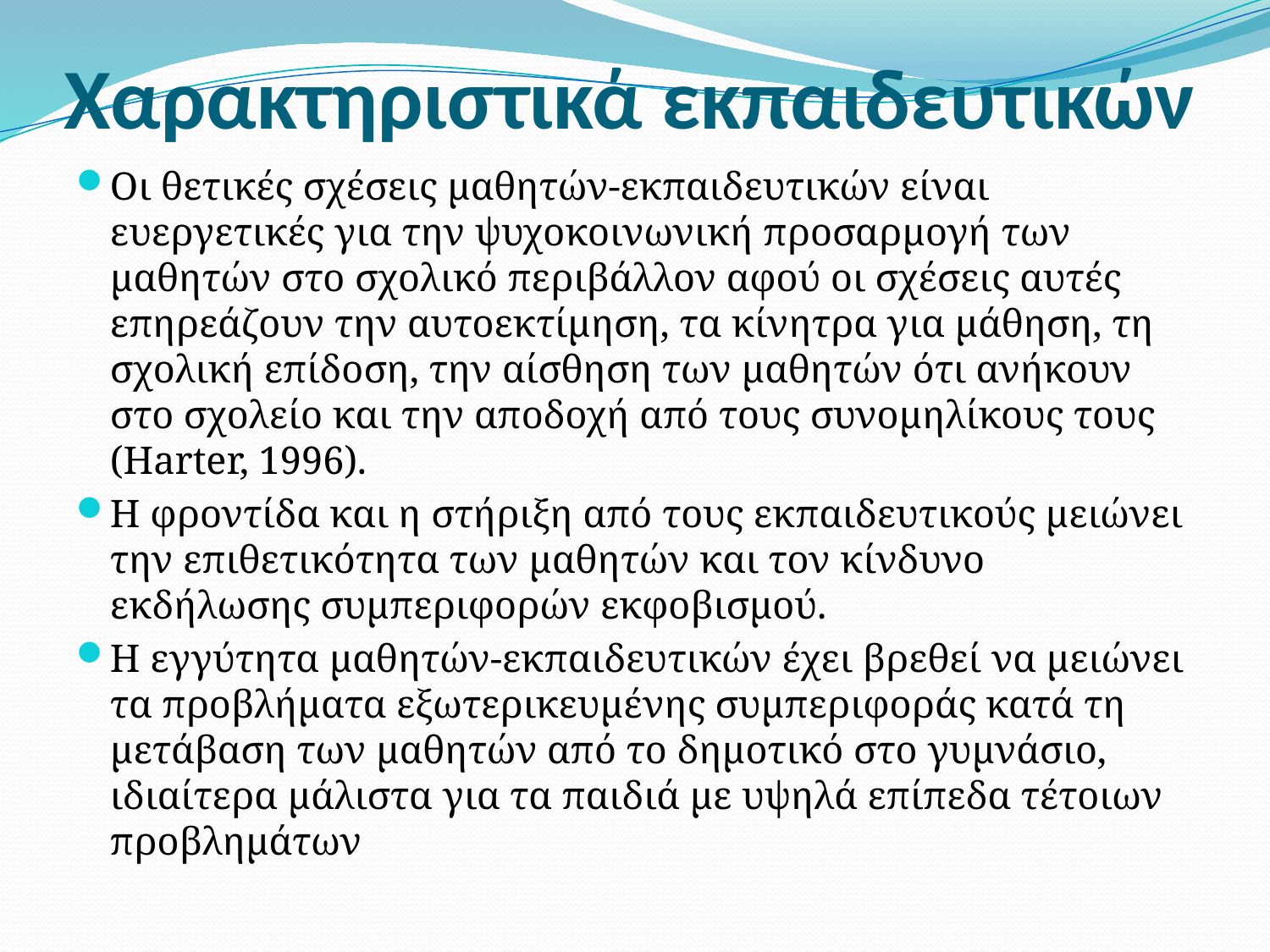

# Χαρακτηριστικά εκπαιδευτικών
Οι θετικές σχέσεις μαθητών-εκπαιδευτικών είναι ευεργετικές για την ψυχοκοινωνική προσαρμογή των μαθητών στο σχολικό περιβάλλον αφού οι σχέσεις αυτές επηρεάζουν την αυτοεκτίμηση, τα κίνητρα για μάθηση, τη σχολική επίδοση, την αίσθηση των μαθητών ότι ανήκουν στο σχολείο και την αποδοχή από τους συνομηλίκους τους (Harter, 1996).
Η φροντίδα και η στήριξη από τους εκπαιδευτικούς μειώνει την επιθετικότητα των μαθητών και τον κίνδυνο εκδήλωσης συμπεριφορών εκφοβισμού.
Η εγγύτητα μαθητών-εκπαιδευτικών έχει βρεθεί να μειώνει τα προβλήματα εξωτερικευμένης συμπεριφοράς κατά τη μετάβαση των μαθητών από το δημοτικό στο γυμνάσιο, ιδιαίτερα μάλιστα για τα παιδιά με υψηλά επίπεδα τέτοιων προβλημάτων